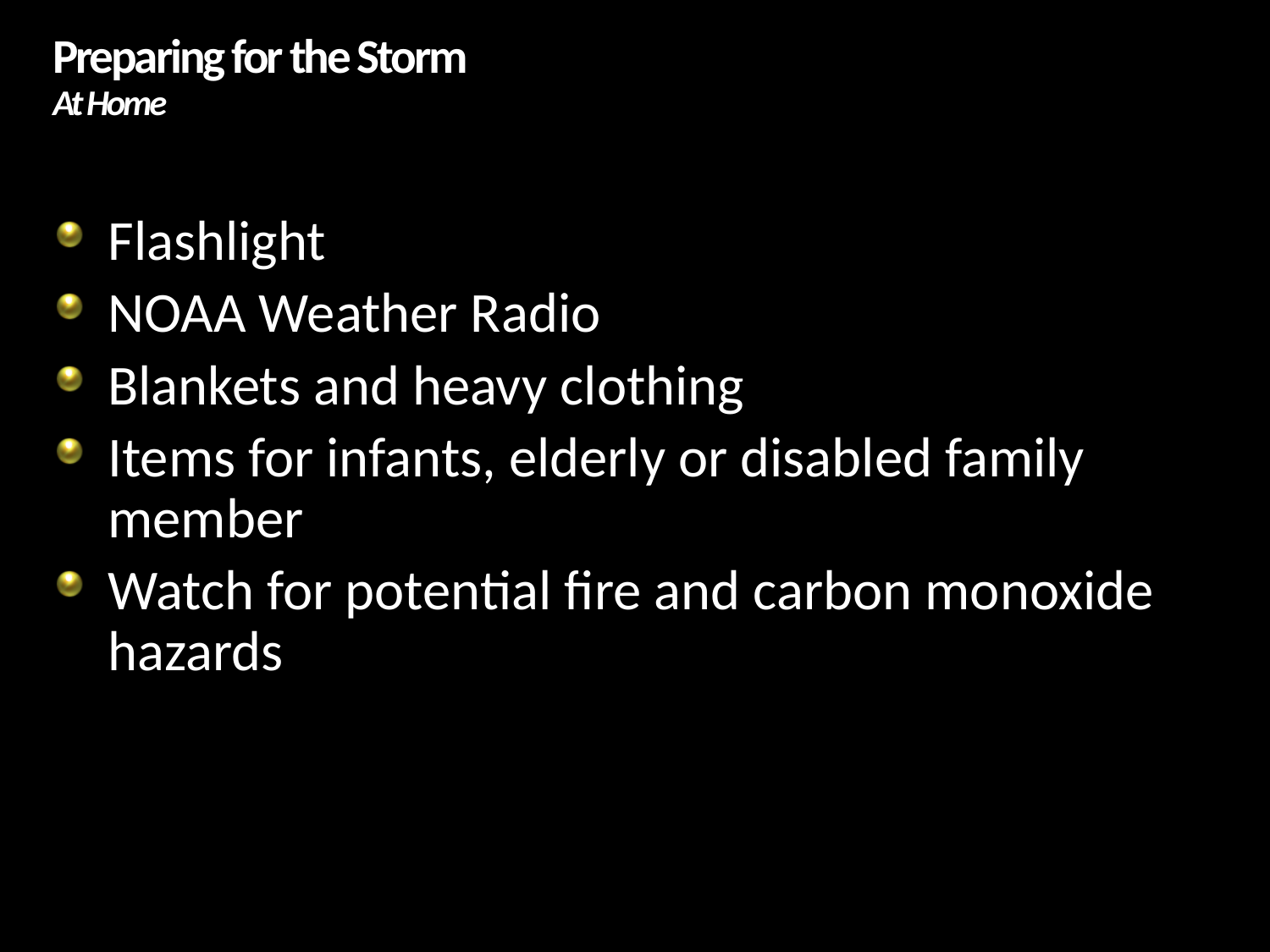

# Preparing for the Storm At Home
Flashlight
NOAA Weather Radio
Blankets and heavy clothing
Items for infants, elderly or disabled family member
Watch for potential fire and carbon monoxide hazards